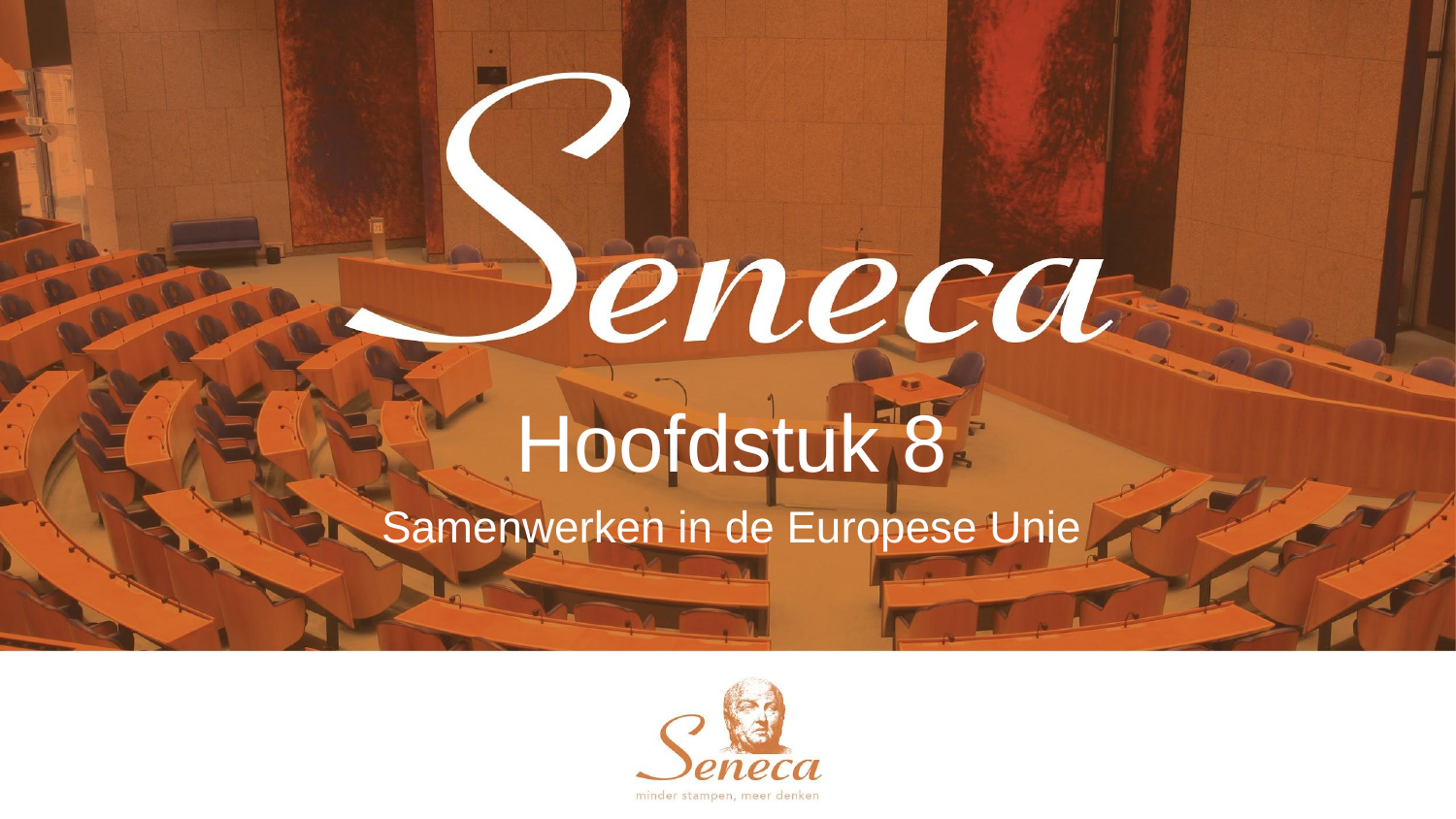

Hoofdstuk 8
Samenwerken in de Europese Unie